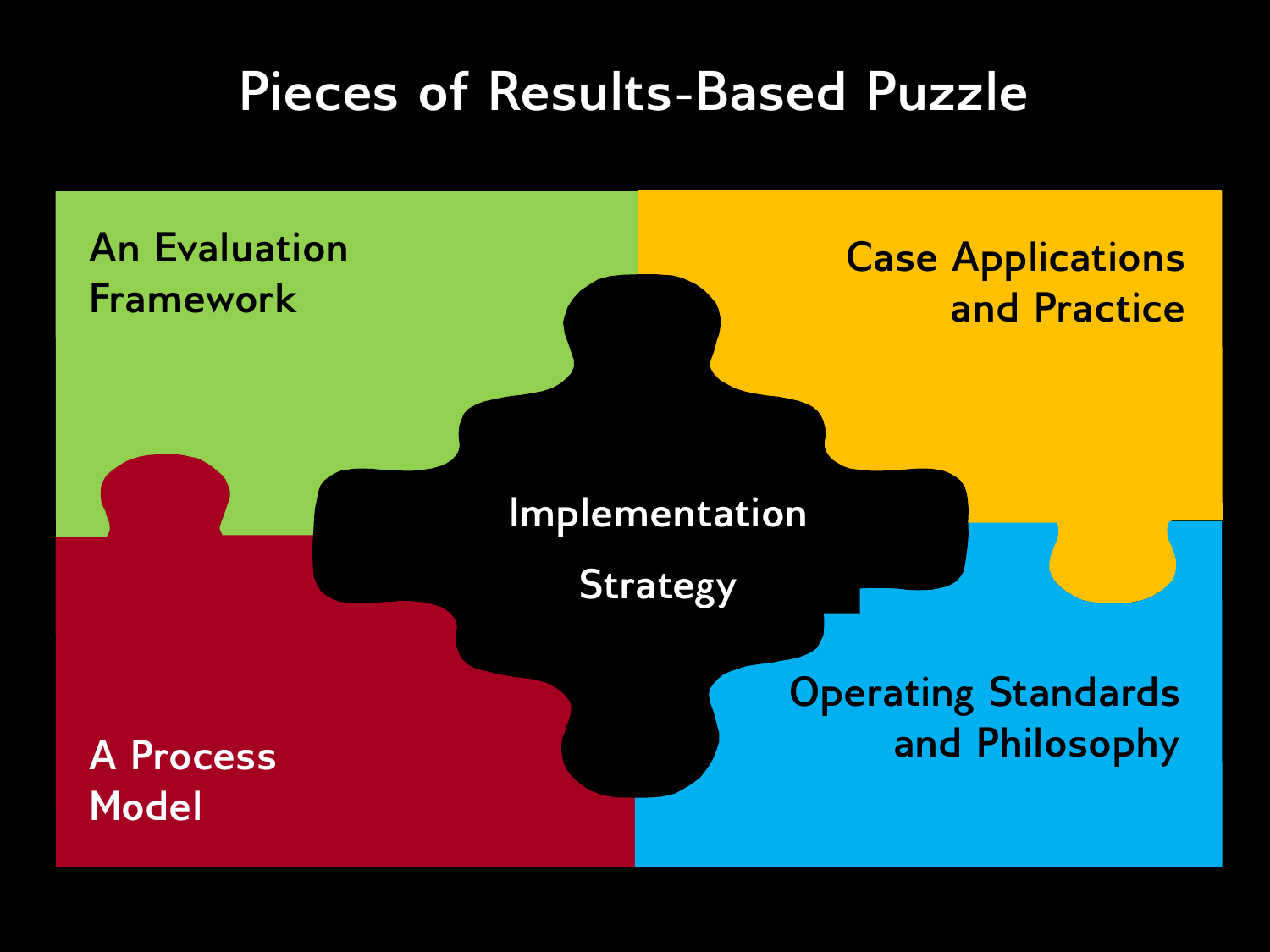

Pieces of Results-Based Puzzle

Case Applications
and Practice

An Evaluation
Framework

Implementation
Strategy

A Process
Model

Operating Standards and Philosophy